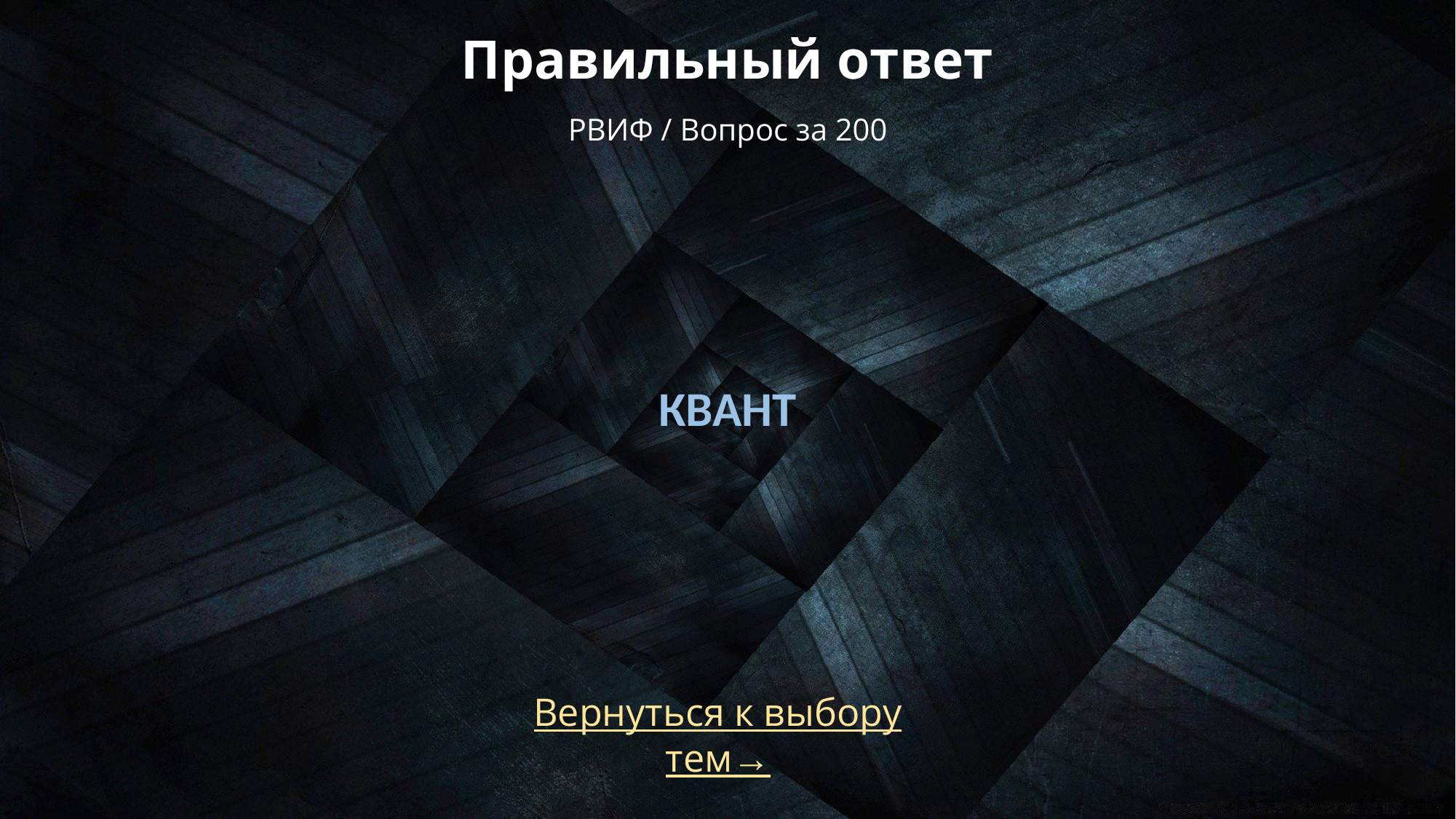

# Правильный ответ РВИФ / Вопрос за 200
КВАНТ
Вернуться к выбору тем→